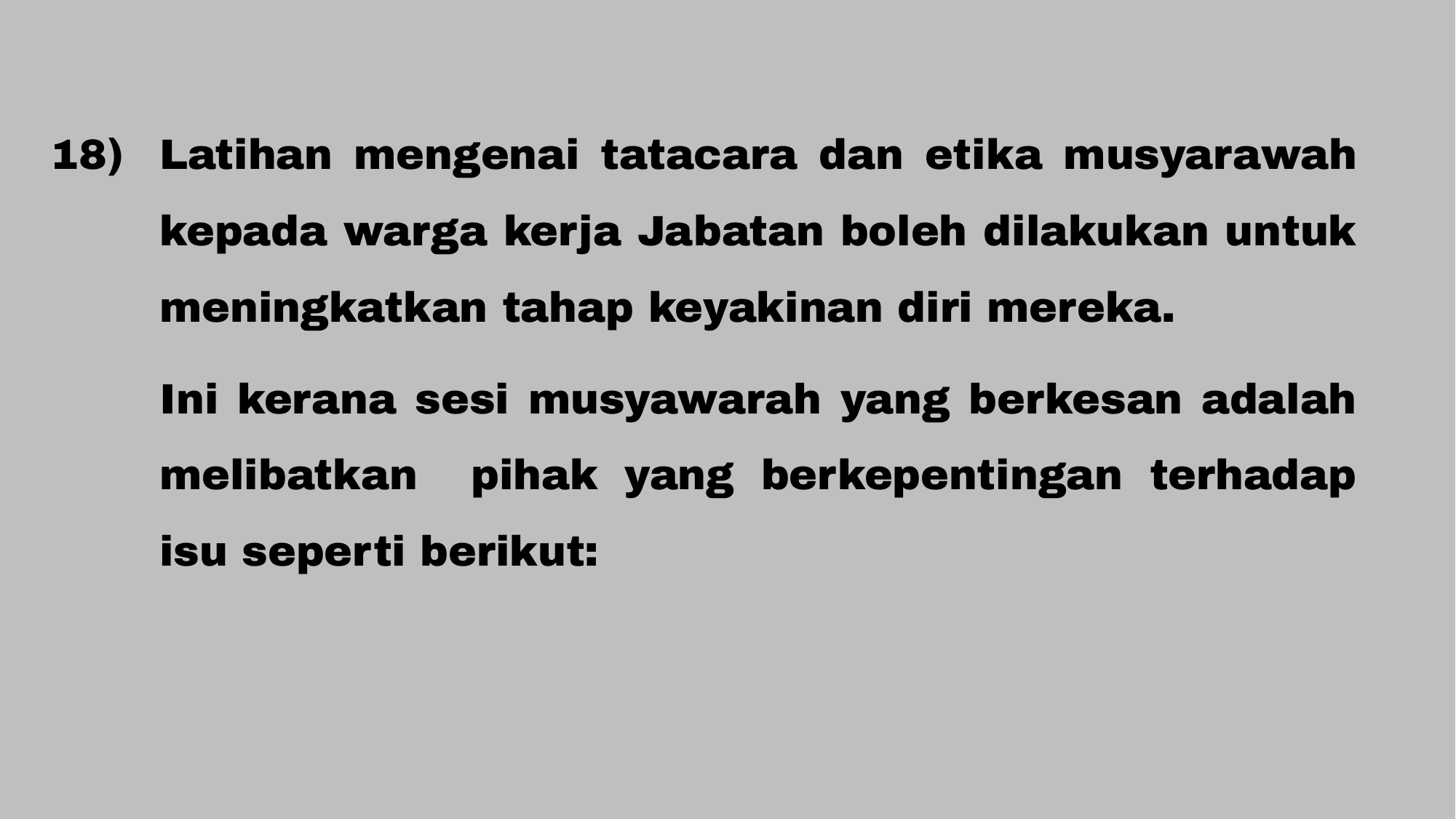

Latihan mengenai tatacara dan etika musyarawah kepada warga kerja Jabatan boleh dilakukan untuk meningkatkan tahap keyakinan diri mereka.
Ini kerana sesi musyawarah yang berkesan adalah melibatkan  pihak yang berkepentingan terhadap isu seperti berikut: